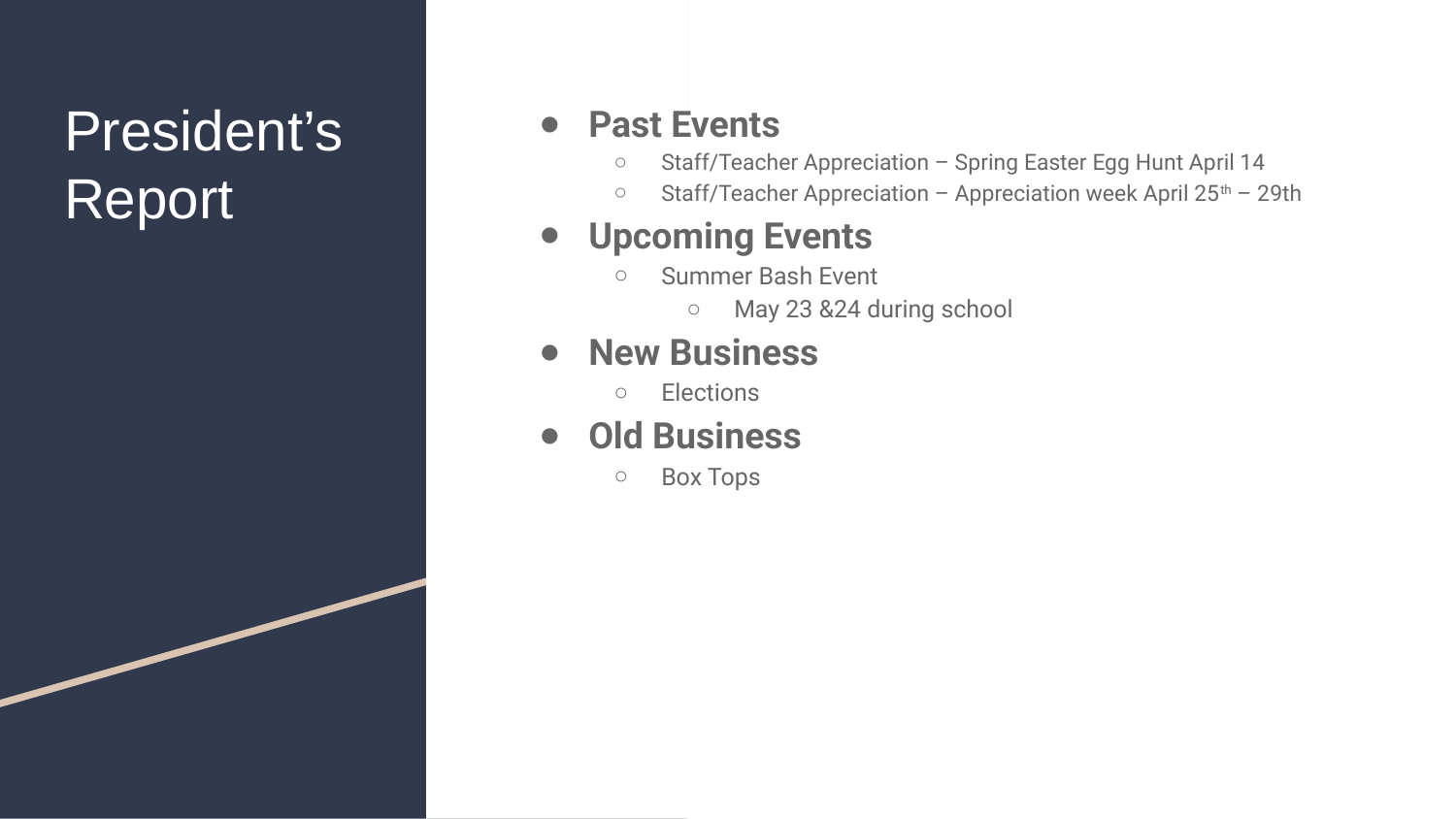

# President’s Report
Past Events
Staff/Teacher Appreciation – Spring Easter Egg Hunt April 14
Staff/Teacher Appreciation – Appreciation week April 25th – 29th
Upcoming Events
Summer Bash Event
May 23 &24 during school
New Business
Elections
Old Business
Box Tops